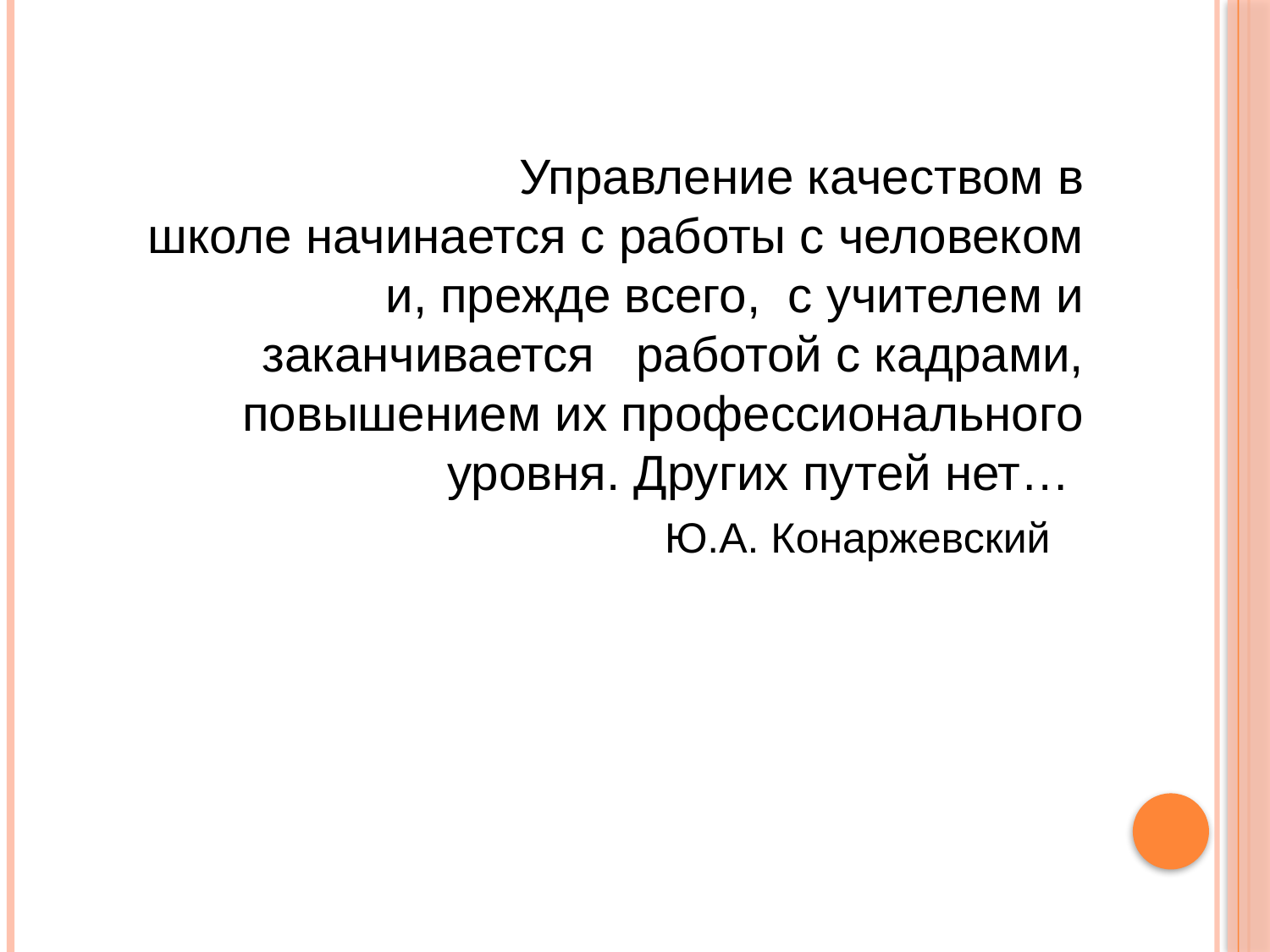

#
			Управление качеством в школе начинается с работы с человеком и, прежде всего,  с учителем и заканчивается   работой с кадрами, повышением их профессионального уровня. Других путей нет…
                                                  Ю.А. Конаржевский